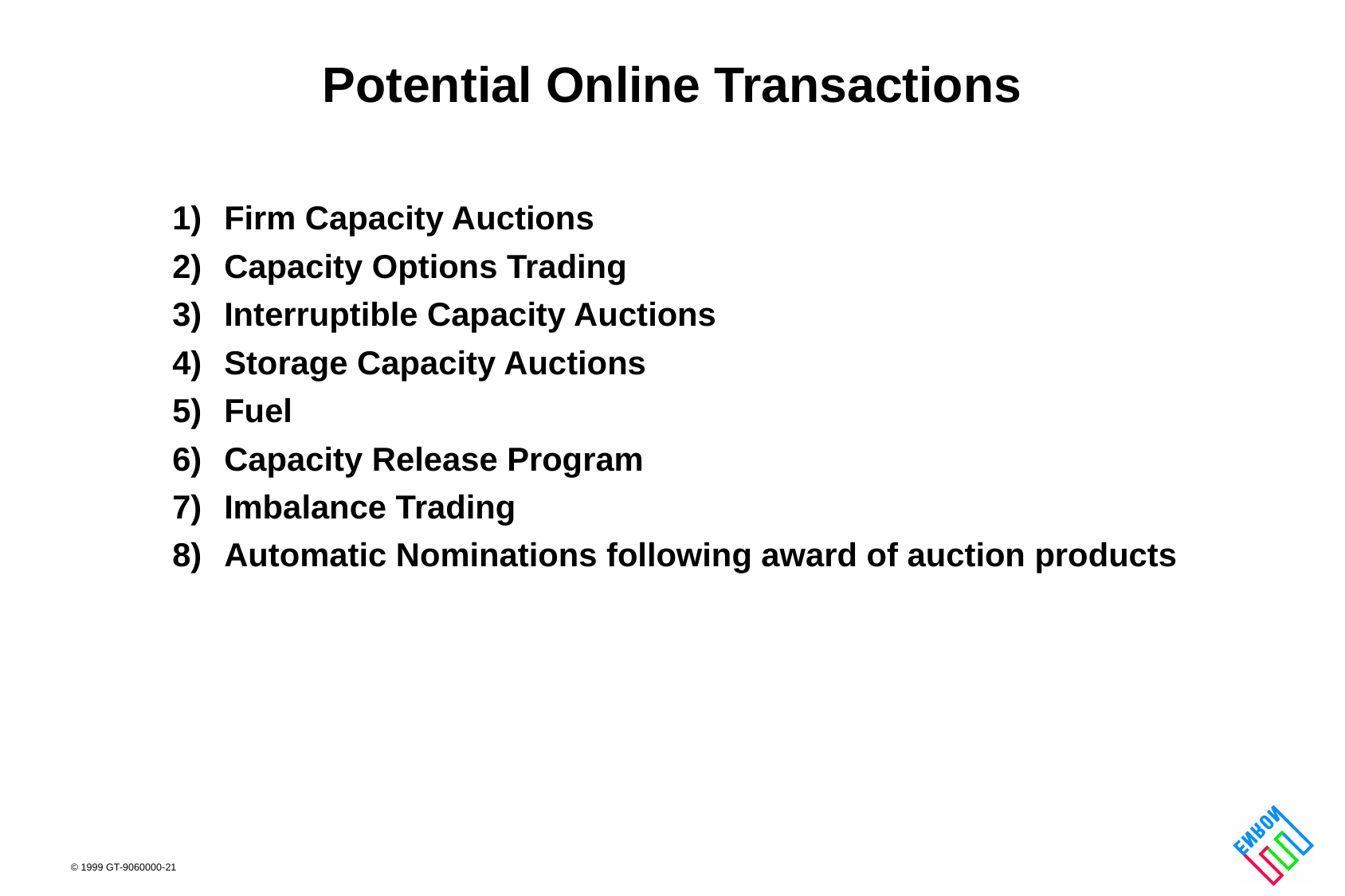

# Potential Online Transactions

1)	Firm Capacity Auctions
2)	Capacity Options Trading
3)	Interruptible Capacity Auctions
4)	Storage Capacity Auctions
5)	Fuel
6)	Capacity Release Program
7)	Imbalance Trading
8)	Automatic Nominations following award of auction products